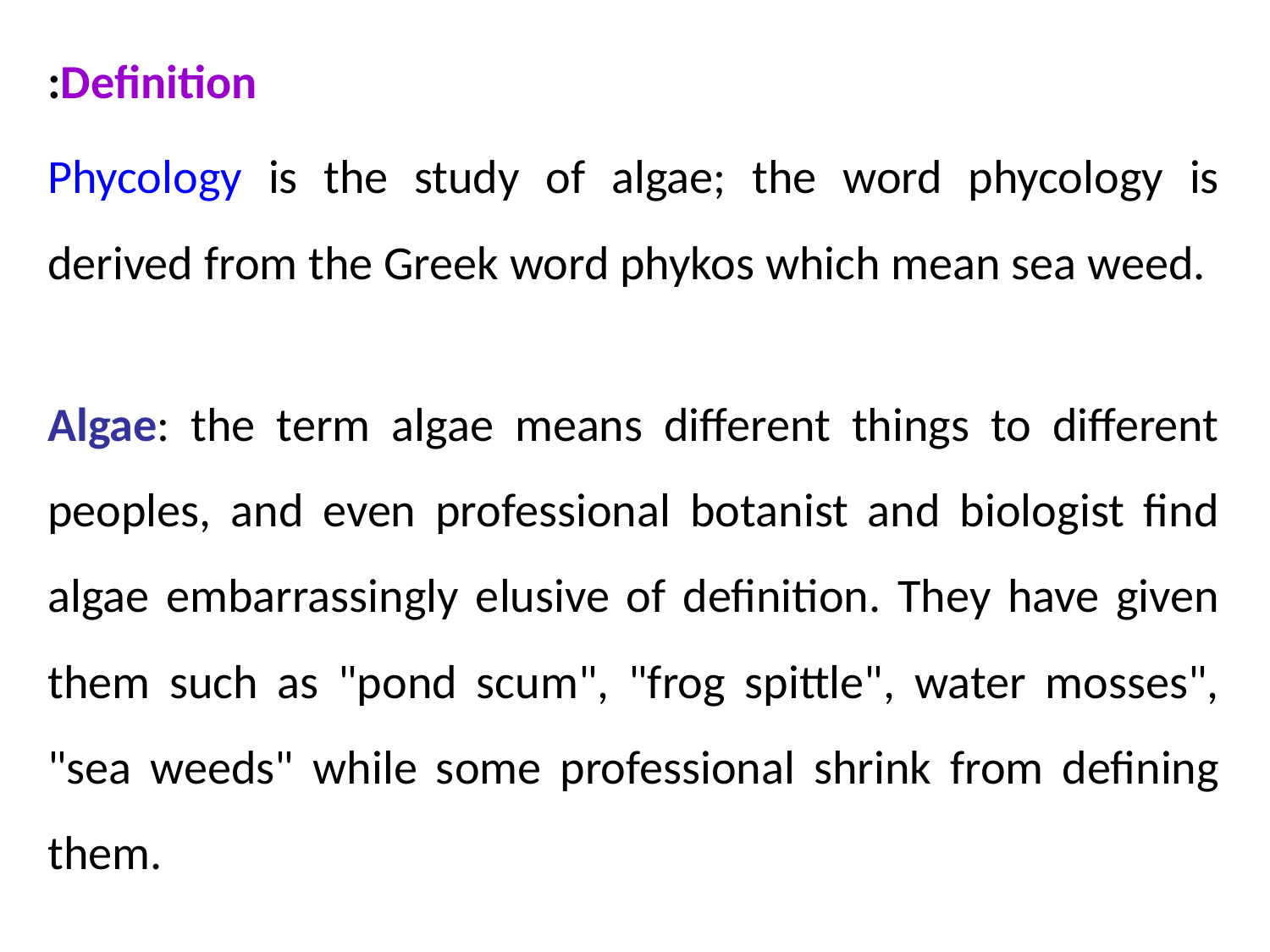

Definition:
Phycology is the study of algae; the word phycology is derived from the Greek word phykos which mean sea weed.

Algae: the term algae means different things to different peoples, and even professional botanist and biologist find algae embarrassingly elusive of definition. They have given them such as "pond scum", "frog spittle", water mosses", "sea weeds" while some professional shrink from defining them.